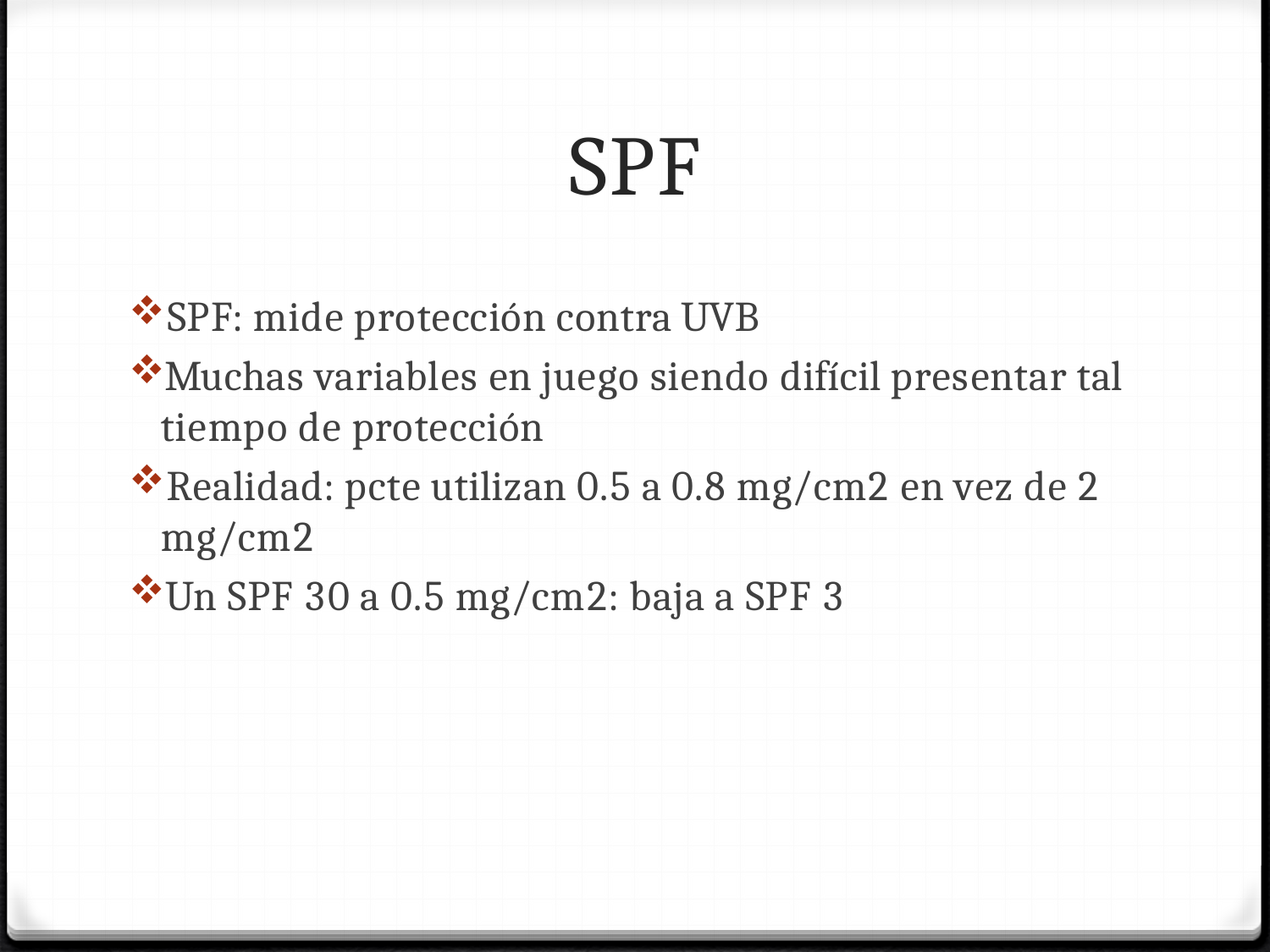

# SPF
SPF: mide protección contra UVB
Muchas variables en juego siendo difícil presentar tal tiempo de protección
Realidad: pcte utilizan 0.5 a 0.8 mg/cm2 en vez de 2 mg/cm2
Un SPF 30 a 0.5 mg/cm2: baja a SPF 3